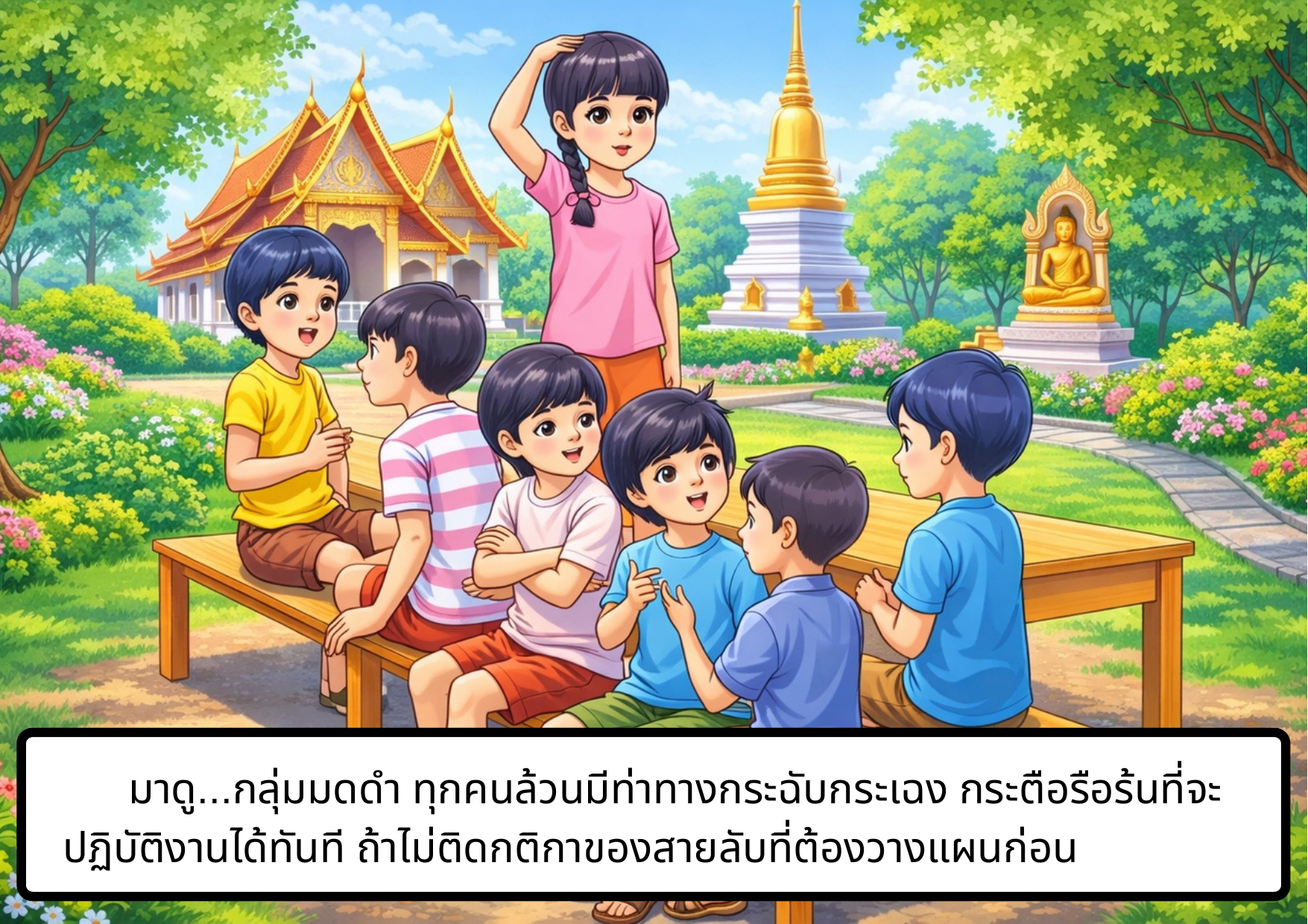

มาดู...กลุ่มมดดํา ทุกคนล้วนมีท่าทางกระฉับกระเฉง กระตือรือร้นที่จะปฏิบัติงานได้ทันที ถ้าไม่ติดกติกาของสายลับที่ต้องวางแผนก่อน